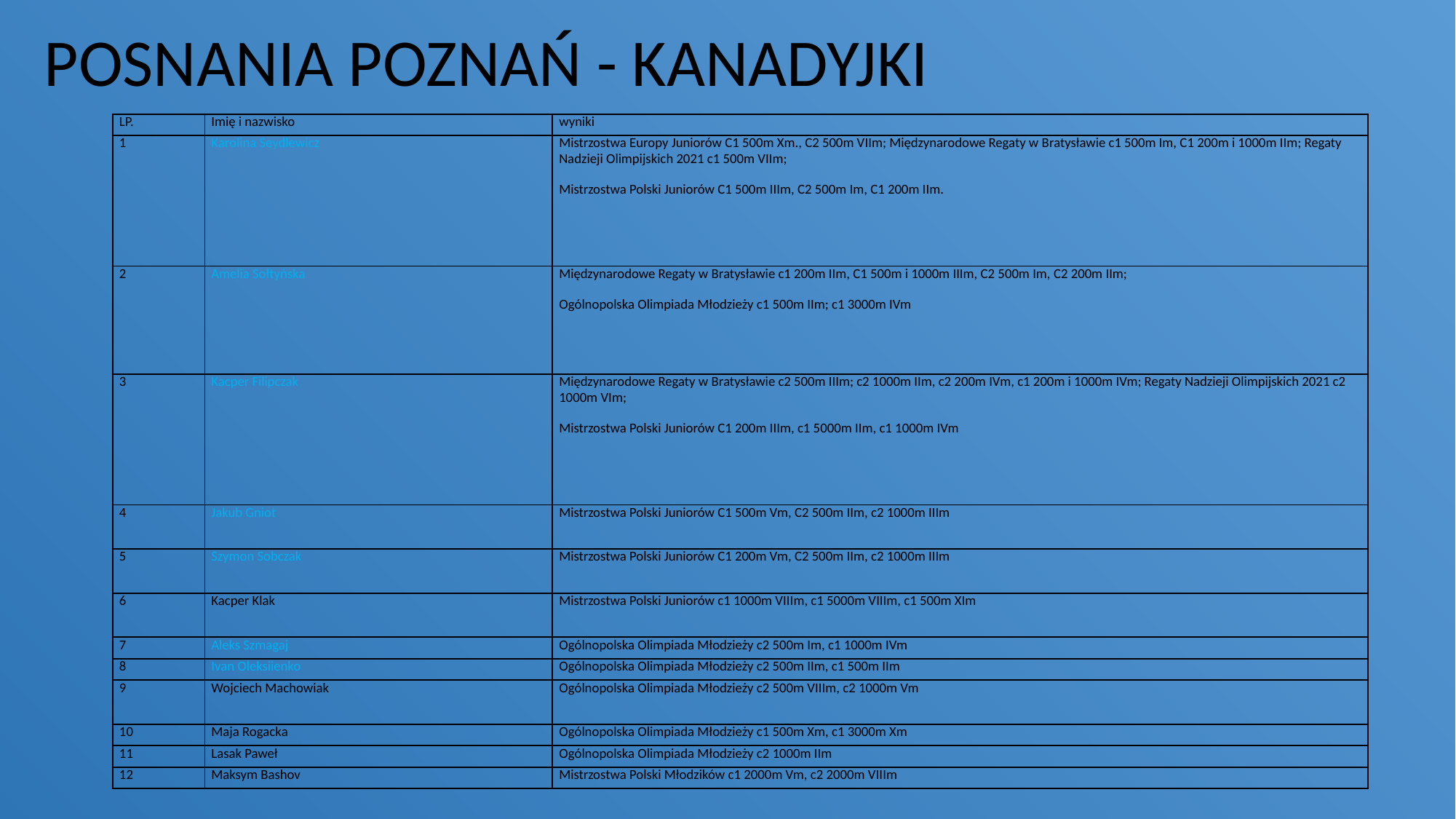

# POSNANIA POZNAŃ - KANADYJKI
| LP. | Imię i nazwisko | wyniki |
| --- | --- | --- |
| 1 | Karolina Seydlewicz | Mistrzostwa Europy Juniorów C1 500m Xm., C2 500m VIIm; Międzynarodowe Regaty w Bratysławie c1 500m Im, C1 200m i 1000m IIm; Regaty Nadzieji Olimpijskich 2021 c1 500m VIIm; Mistrzostwa Polski Juniorów C1 500m IIIm, C2 500m Im, C1 200m IIm. |
| 2 | Amelia Sołtyńska | Międzynarodowe Regaty w Bratysławie c1 200m IIm, C1 500m i 1000m IIIm, C2 500m Im, C2 200m IIm; Ogólnopolska Olimpiada Młodzieży c1 500m IIm; c1 3000m IVm |
| 3 | Kacper Filipczak | Międzynarodowe Regaty w Bratysławie c2 500m IIIm; c2 1000m IIm, c2 200m IVm, c1 200m i 1000m IVm; Regaty Nadzieji Olimpijskich 2021 c2 1000m VIm; Mistrzostwa Polski Juniorów C1 200m IIIm, c1 5000m IIm, c1 1000m IVm |
| 4 | Jakub Gniot | Mistrzostwa Polski Juniorów C1 500m Vm, C2 500m IIm, c2 1000m IIIm |
| 5 | Szymon Sobczak | Mistrzostwa Polski Juniorów C1 200m Vm, C2 500m IIm, c2 1000m IIIm |
| 6 | Kacper Klak | Mistrzostwa Polski Juniorów c1 1000m VIIIm, c1 5000m VIIIm, c1 500m XIm |
| 7 | Aleks Szmagaj | Ogólnopolska Olimpiada Młodzieży c2 500m Im, c1 1000m IVm |
| 8 | Ivan Oleksiienko | Ogólnopolska Olimpiada Młodzieży c2 500m IIm, c1 500m IIm |
| 9 | Wojciech Machowiak | Ogólnopolska Olimpiada Młodzieży c2 500m VIIIm, c2 1000m Vm |
| 10 | Maja Rogacka | Ogólnopolska Olimpiada Młodzieży c1 500m Xm, c1 3000m Xm |
| 11 | Lasak Paweł | Ogólnopolska Olimpiada Młodzieży c2 1000m IIm |
| 12 | Maksym Bashov | Mistrzostwa Polski Młodzików c1 2000m Vm, c2 2000m VIIIm |